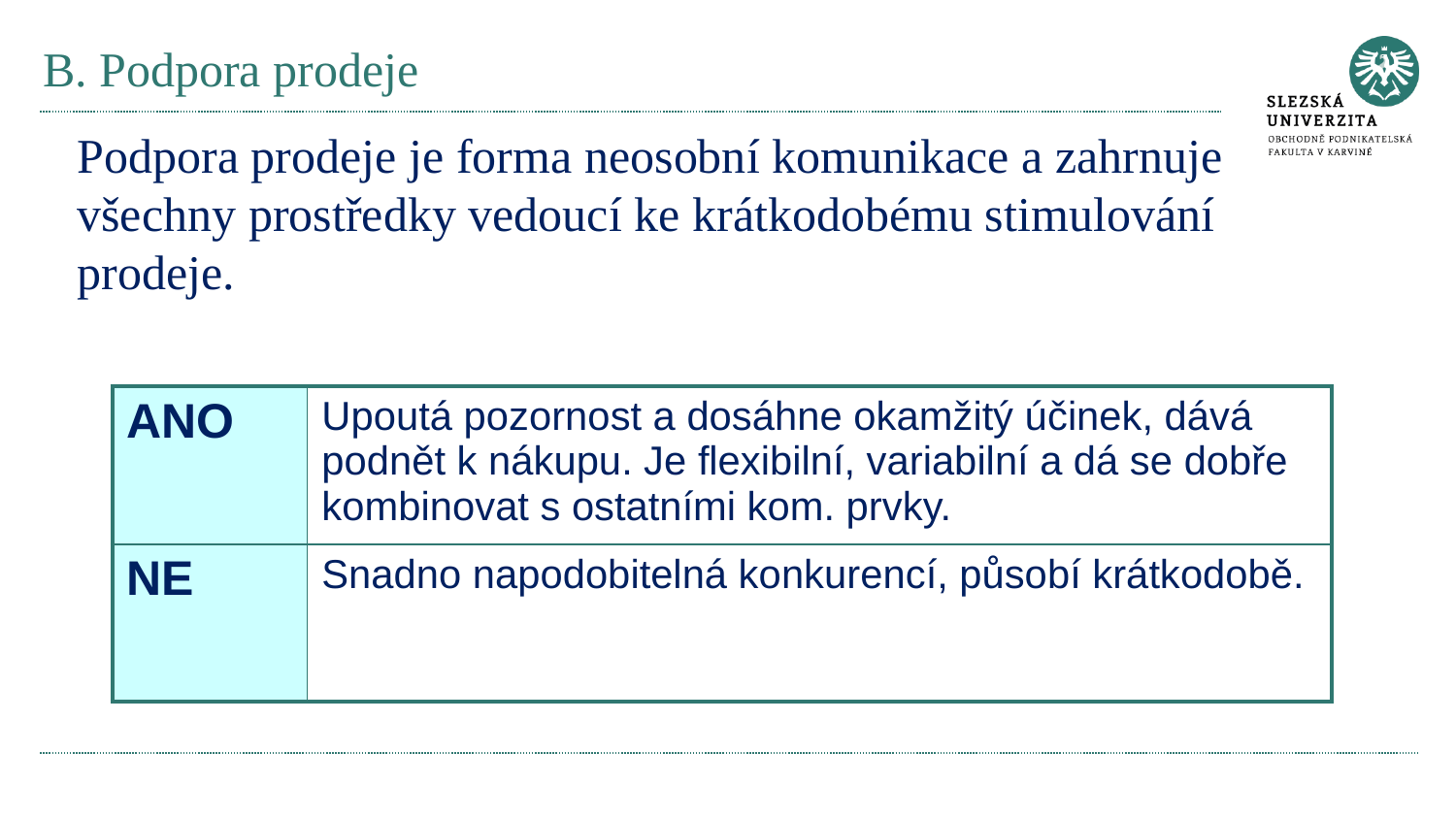

# B. Podpora prodeje
Podpora prodeje je forma neosobní komunikace a zahrnuje všechny prostředky vedoucí ke krátkodobému stimulování prodeje.
| ANO | Upoutá pozornost a dosáhne okamžitý účinek, dává podnět k nákupu. Je flexibilní, variabilní a dá se dobře kombinovat s ostatními kom. prvky. |
| --- | --- |
| NE | Snadno napodobitelná konkurencí, působí krátkodobě. |